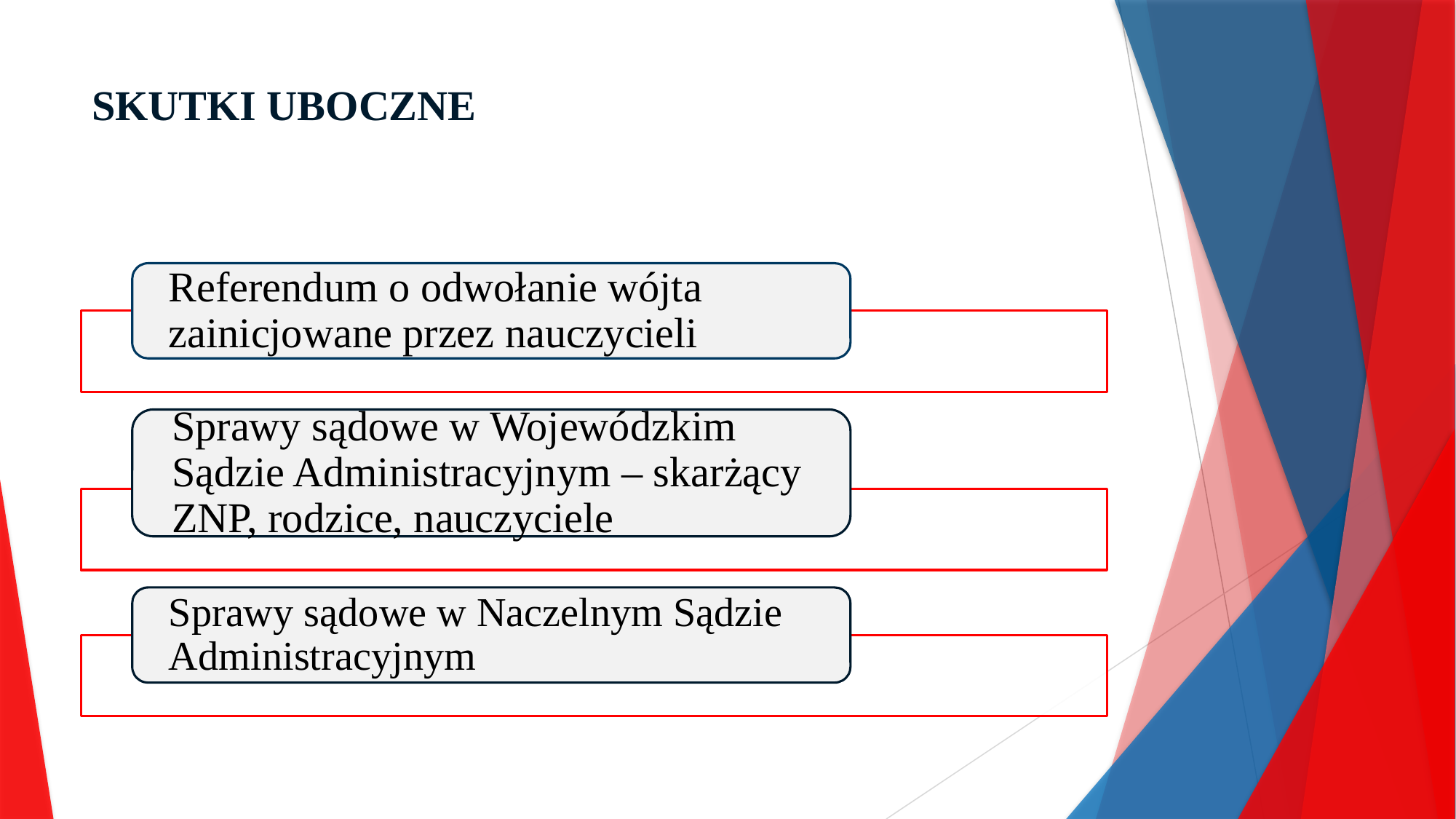

# SKUTKI UBOCZNE
Referendum o odwołanie wójta zainicjowane przez nauczycieli
Sprawy sądowe w Wojewódzkim Sądzie Administracyjnym – skarżący ZNP, rodzice, nauczyciele
Sprawy sądowe w Naczelnym Sądzie Administracyjnym